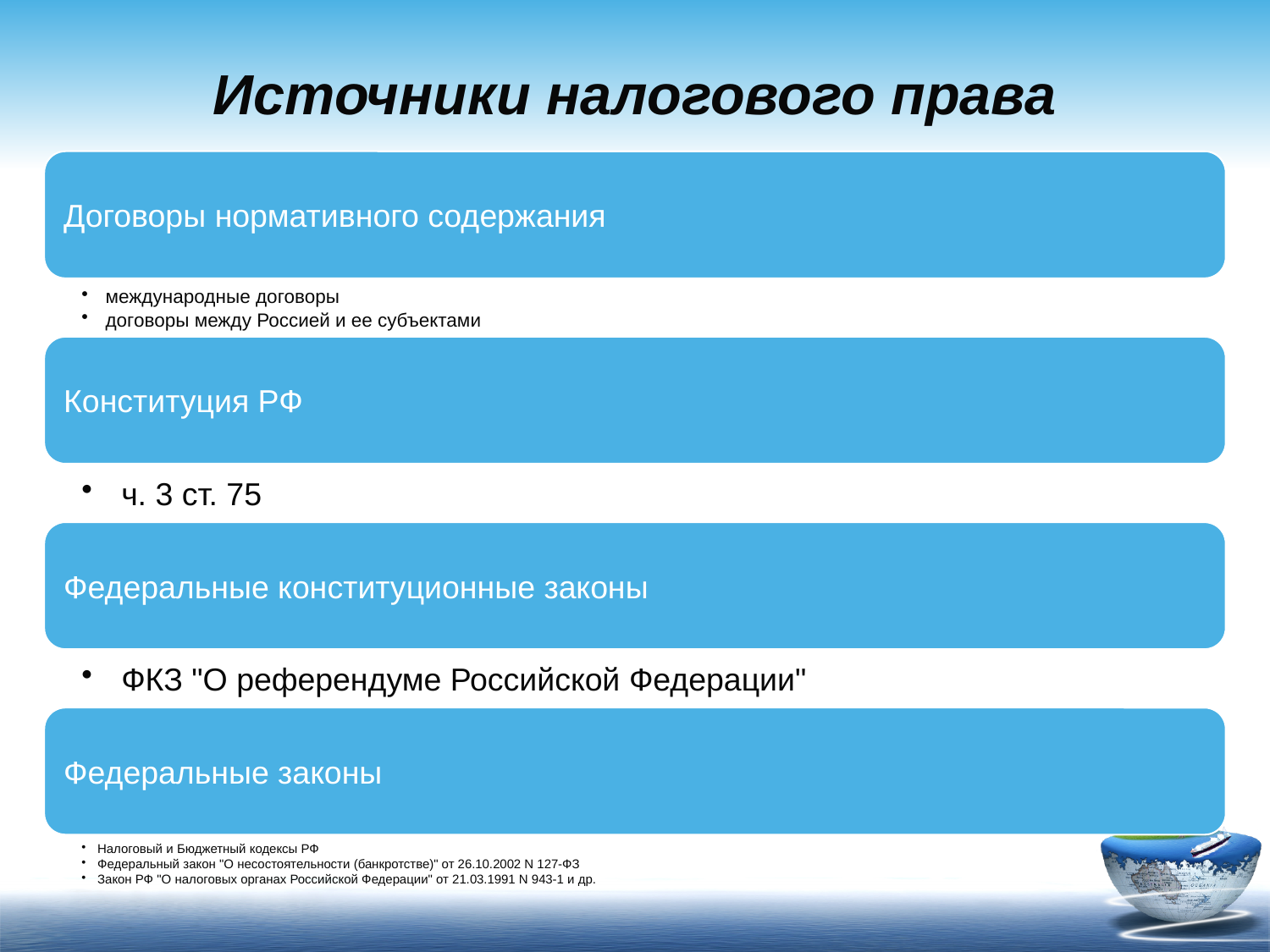

# Источники налогового права
Договоры нормативного содержания
международные договоры
Конституция РФ
ч. 3 ст. 75
договоры между Россией и ее субъектами
Федеральные конституционные законы
ФКЗ "О референдуме Российской Федерации"
Федеральные законы
Налоговый и Бюджетный кодексы РФ
Федеральный закон "О несостоятельности (банкротстве)" от 26.10.2002 N 127-ФЗ
Закон РФ "О налоговых органах Российской Федерации" от 21.03.1991 N 943-1 и др.